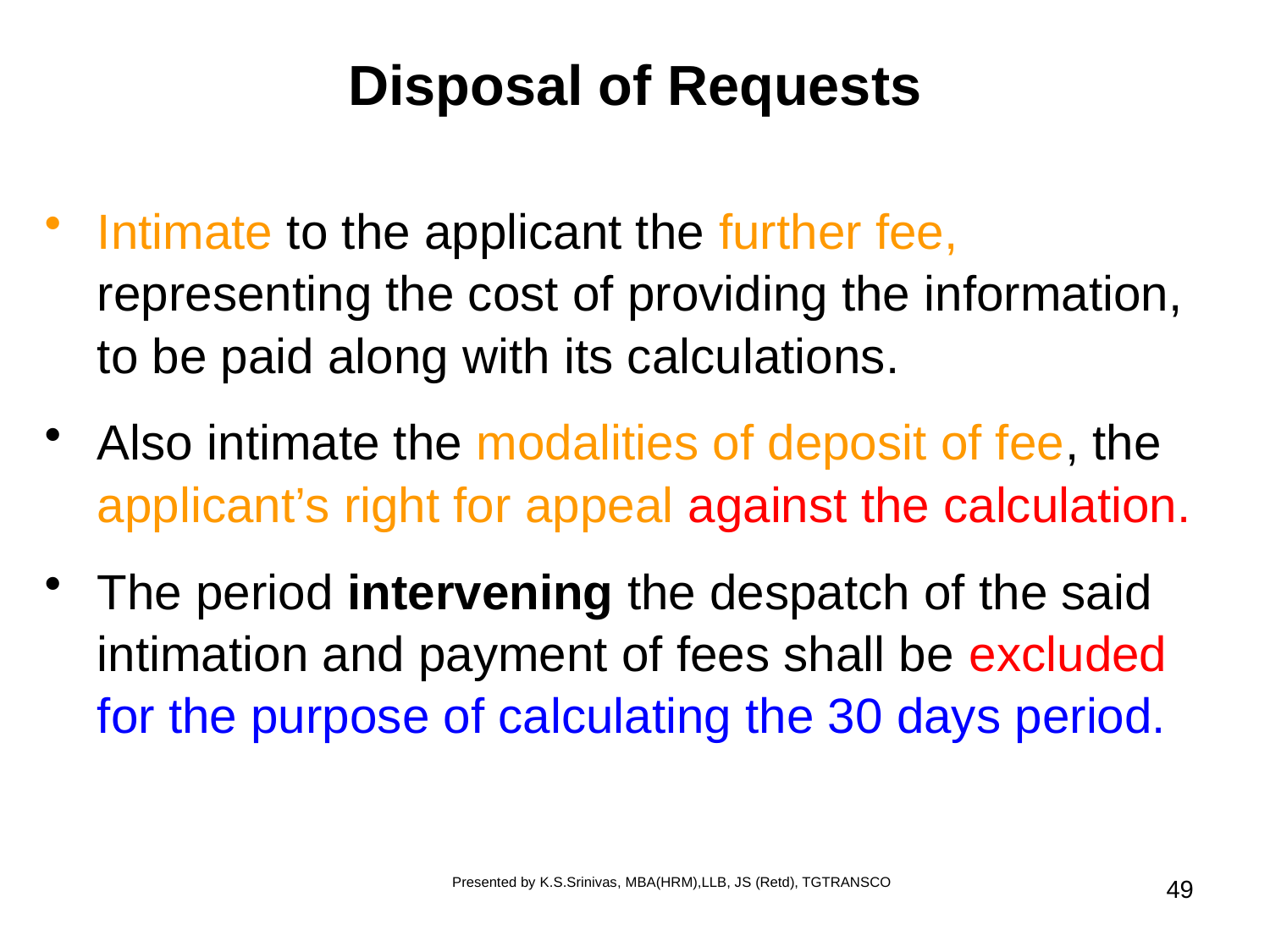

# Disposal of Requests
Contd…
Intimate to the applicant the further fee, representing the cost of providing the information, to be paid along with its calculations.
Also intimate the modalities of deposit of fee, the applicant’s right for appeal against the calculation.
The period intervening the despatch of the said intimation and payment of fees shall be excluded for the purpose of calculating the 30 days period.

Presented by K.S.Srinivas, MBA(HRM),LLB, JS (Retd), TGTRANSCO
49